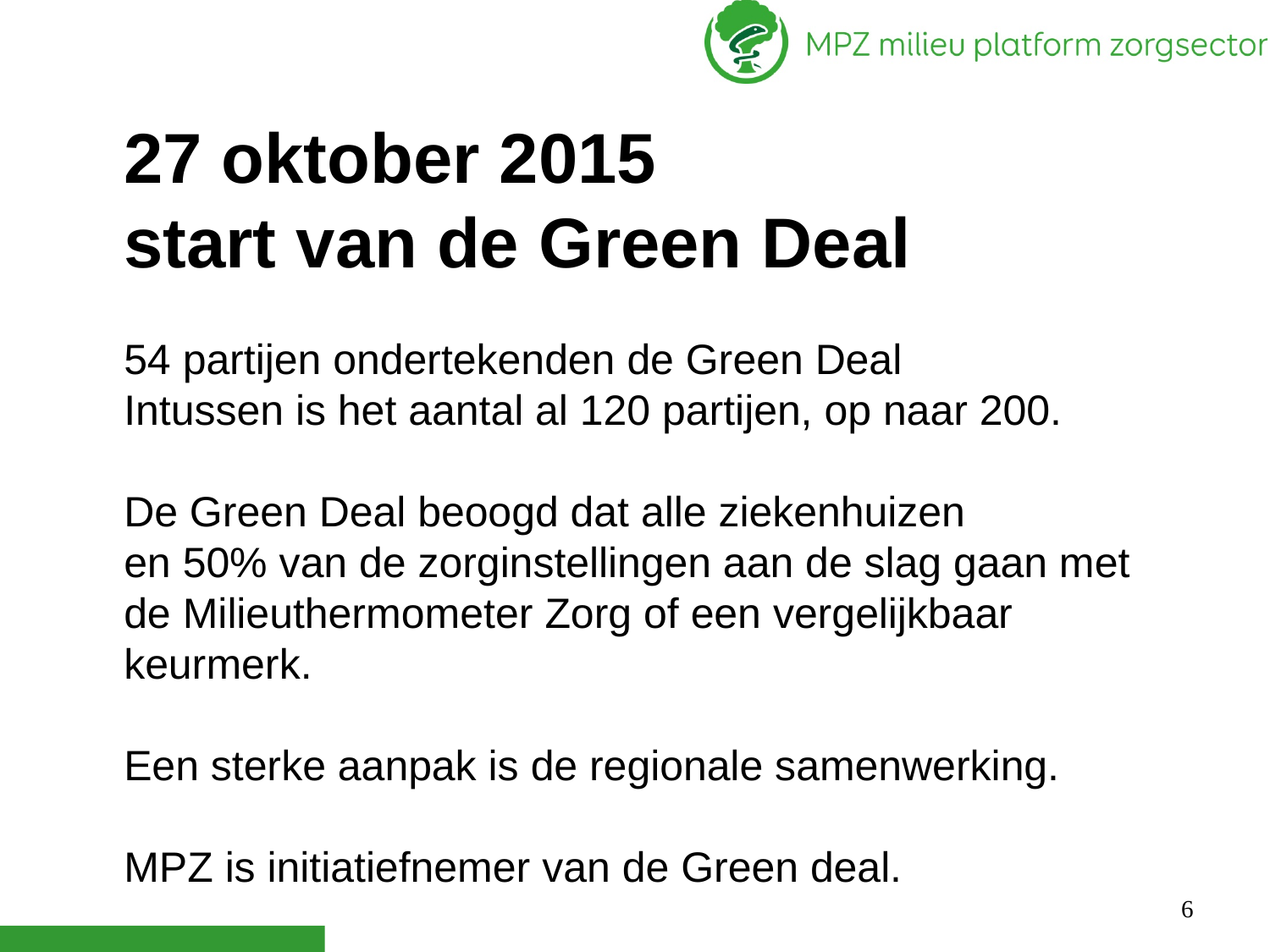

27 oktober 2015
start van de Green Deal

54 partijen ondertekenden de Green Deal
Intussen is het aantal al 120 partijen, op naar 200.

De Green Deal beoogd dat alle ziekenhuizen
en 50% van de zorginstellingen aan de slag gaan met de Milieuthermometer Zorg of een vergelijkbaar keurmerk.

Een sterke aanpak is de regionale samenwerking.

MPZ is initiatiefnemer van de Green deal.

6